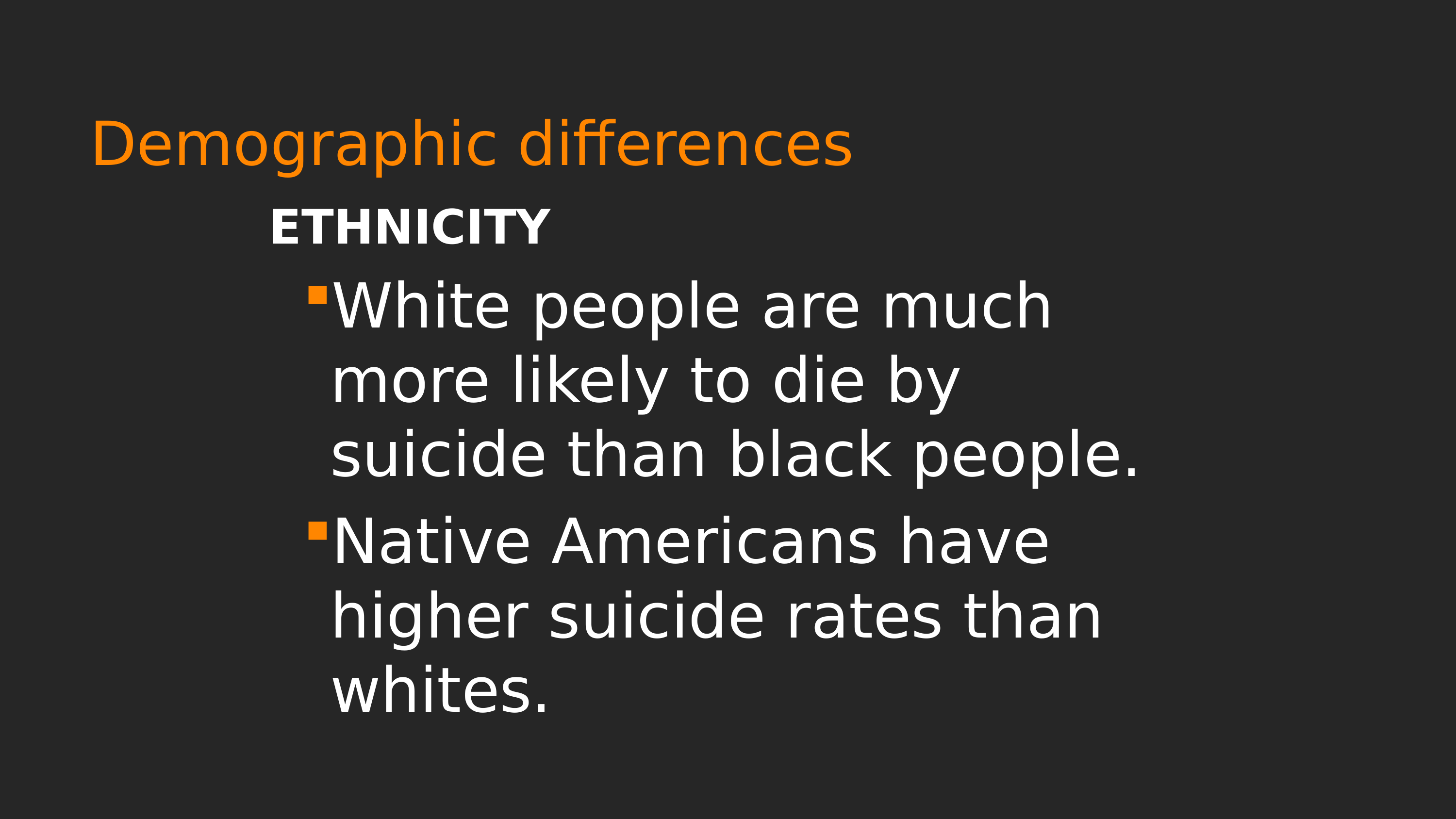

# Demographic differences
ETHNICITY
White people are much more likely to die by suicide than black people.
Native Americans have higher suicide rates than whites.